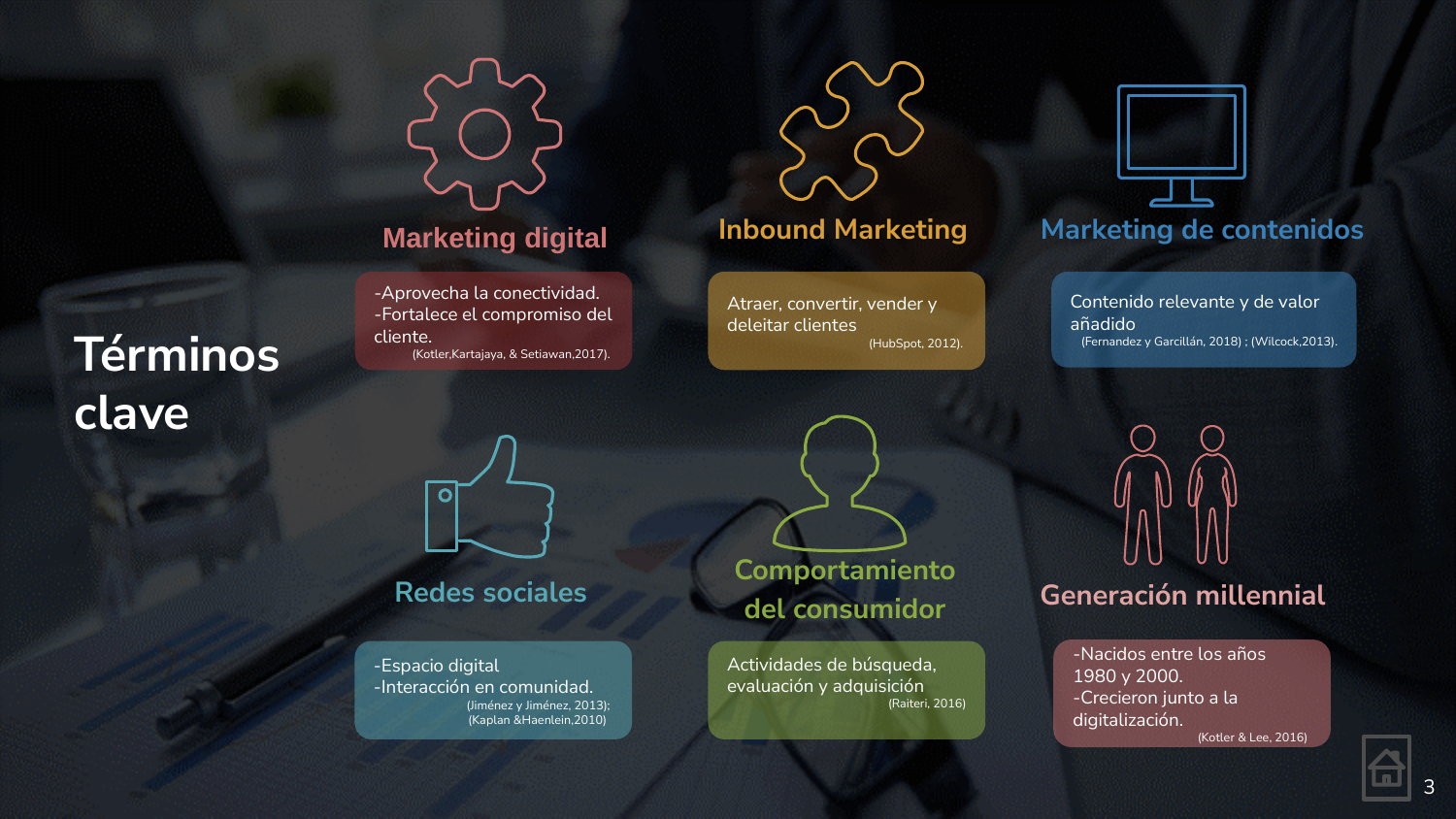

Marketing de contenidos
Inbound Marketing

Marketing digital
-Aprovecha la conectividad.  -Fortalece el compromiso del cliente.​
 (Kotler,Kartajaya, & Setiawan,2017). ​
Atraer, convertir, vender y deleitar clientes
​ (HubSpot, 2012). ​
Contenido relevante y de valor añadido
​(Fernandez y Garcillán, 2018) ​; (Wilcock,2013).
Términos clave

Comportamiento del consumidor
Redes sociales
Generación millennial
-Nacidos entre los años 1980 y 2000.
-Crecieron junto a la digitalización. ​
(Kotler & Lee, 2016)
Actividades de búsqueda, evaluación y adquisición
(Raiteri, 2016)

-Espacio digital                       -Interacción en comunidad.
 ​(Jiménez y Jiménez, 2013); ​
(Kaplan &Haenlein,2010)

3